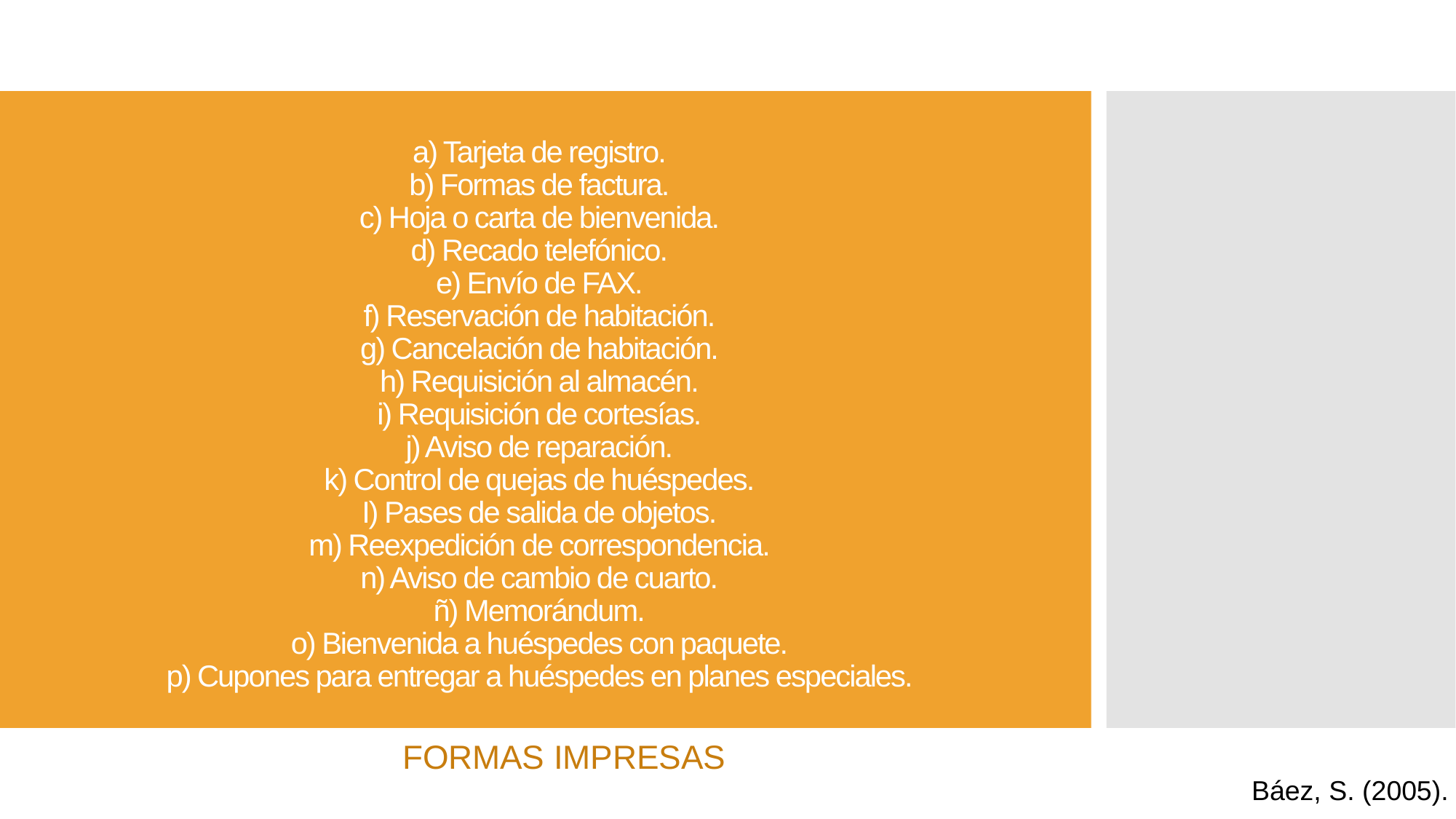

# a) Tarjeta de registro. b) Formas de factura. c) Hoja o carta de bienvenida. d) Recado telefónico. e) Envío de FAX. f) Reservación de habitación. g) Cancelación de habitación. h) Requisición al almacén. i) Requisición de cortesías. j) Aviso de reparación. k) Control de quejas de huéspedes. I) Pases de salida de objetos. m) Reexpedición de correspondencia. n) Aviso de cambio de cuarto. ñ) Memorándum. o) Bienvenida a huéspedes con paquete. p) Cupones para entregar a huéspedes en planes especiales.
FORMAS IMPRESAS
Báez, S. (2005).